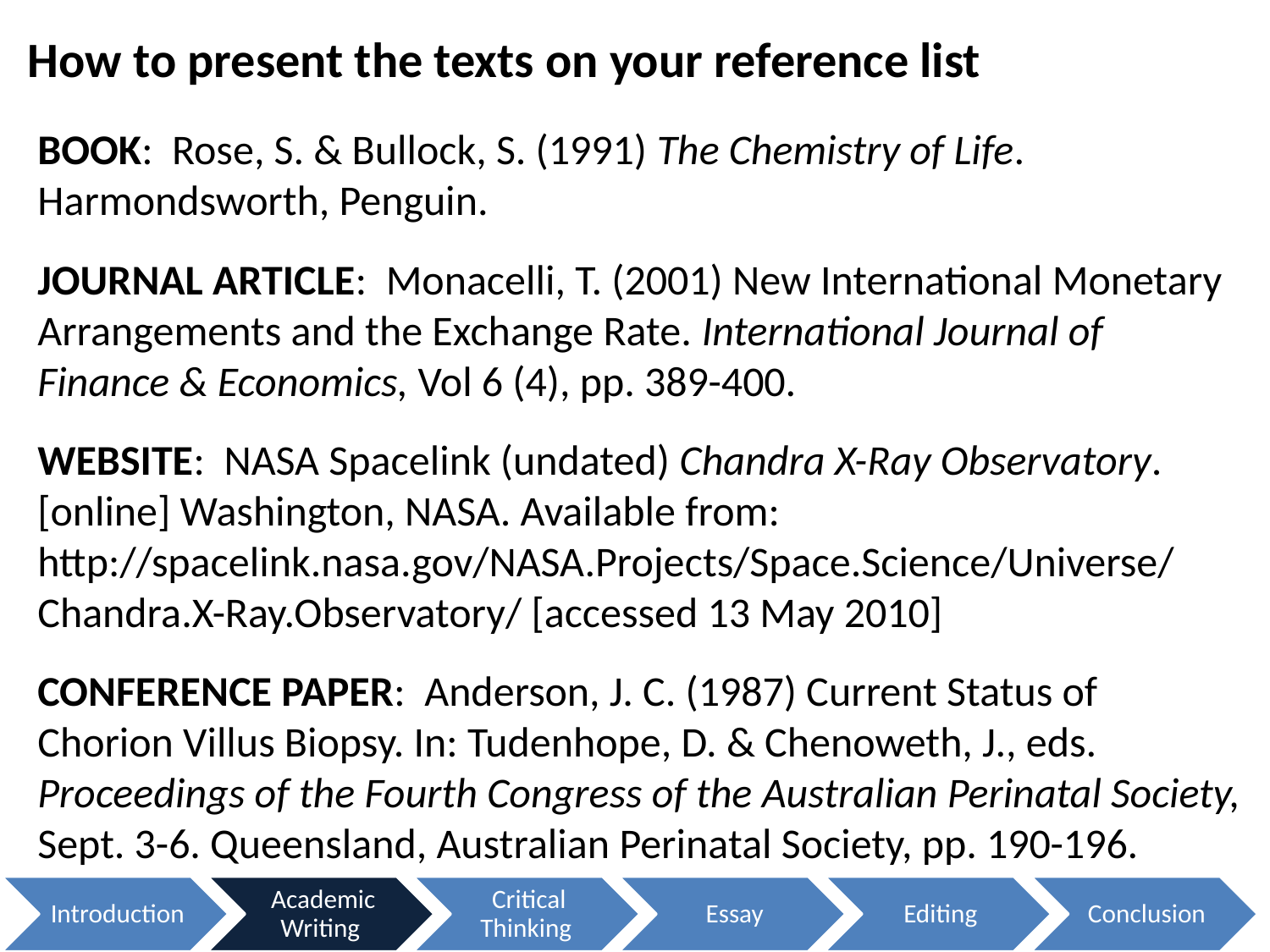

# How to present the texts on your reference list
BOOK:  Rose, S. & Bullock, S. (1991) The Chemistry of Life.  Harmondsworth, Penguin.

JOURNAL ARTICLE:  Monacelli, T. (2001) New International Monetary Arrangements and the Exchange Rate. International Journal of Finance & Economics, Vol 6 (4), pp. 389-400.

WEBSITE:  NASA Spacelink (undated) Chandra X-Ray Observatory. [online] Washington, NASA. Available from: http://spacelink.nasa.gov/NASA.Projects/Space.Science/Universe/ Chandra.X-Ray.Observatory/ [accessed 13 May 2010]

CONFERENCE PAPER:  Anderson, J. C. (1987) Current Status of Chorion Villus Biopsy. In: Tudenhope, D. & Chenoweth, J., eds. Proceedings of the Fourth Congress of the Australian Perinatal Society, Sept. 3-6. Queensland, Australian Perinatal Society, pp. 190-196.

Introduction
Academic Writing
Critical Thinking
Essay
Editing
Conclusion